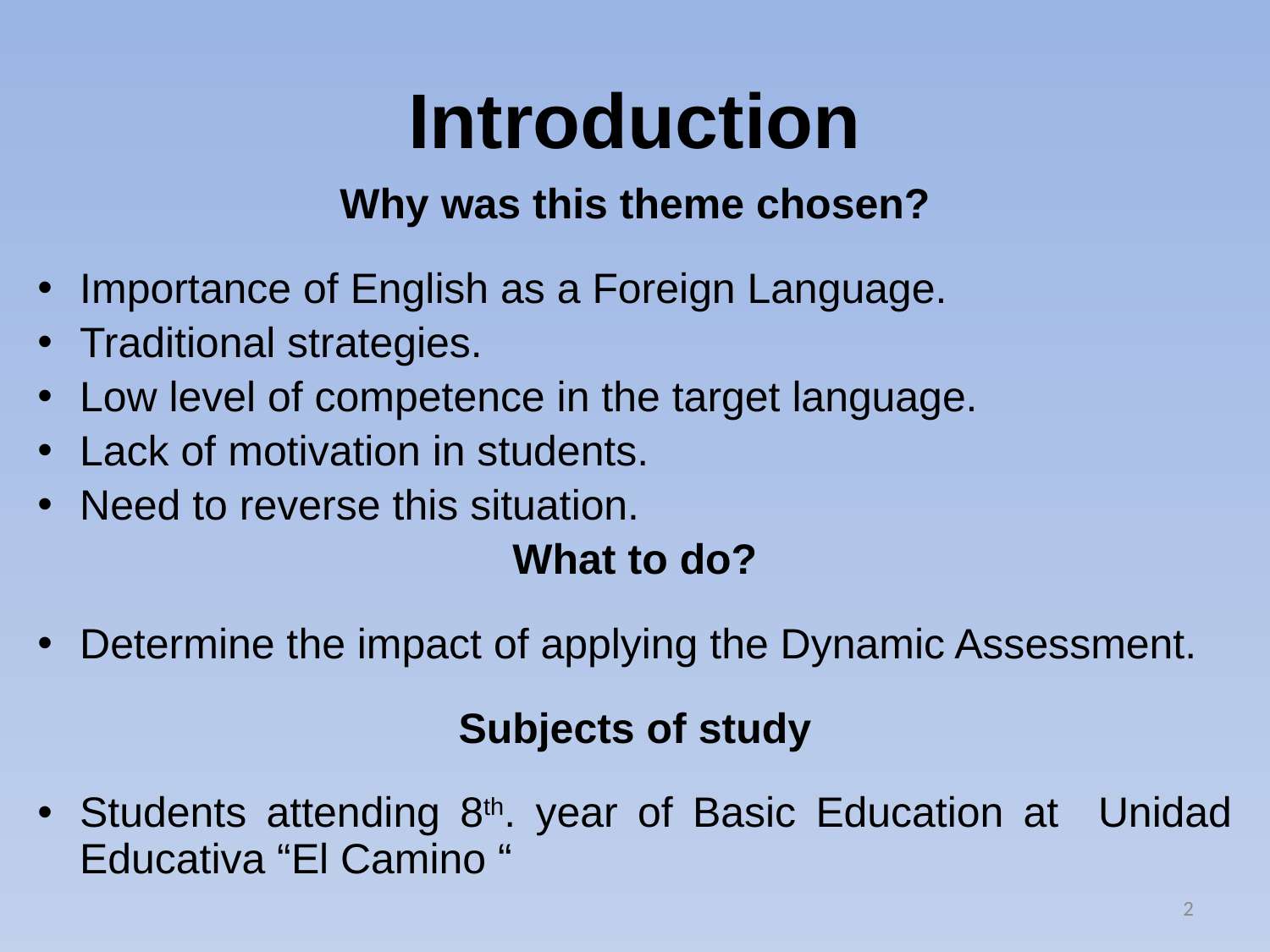

# Introduction
Why was this theme chosen?

Importance of English as a Foreign Language.
Traditional strategies.
Low level of competence in the target language.
Lack of motivation in students.
Need to reverse this situation.
What to do?

Determine the impact of applying the Dynamic Assessment.

Subjects of study

Students attending 8th. year of Basic Education at  Unidad Educativa “El Camino “

2